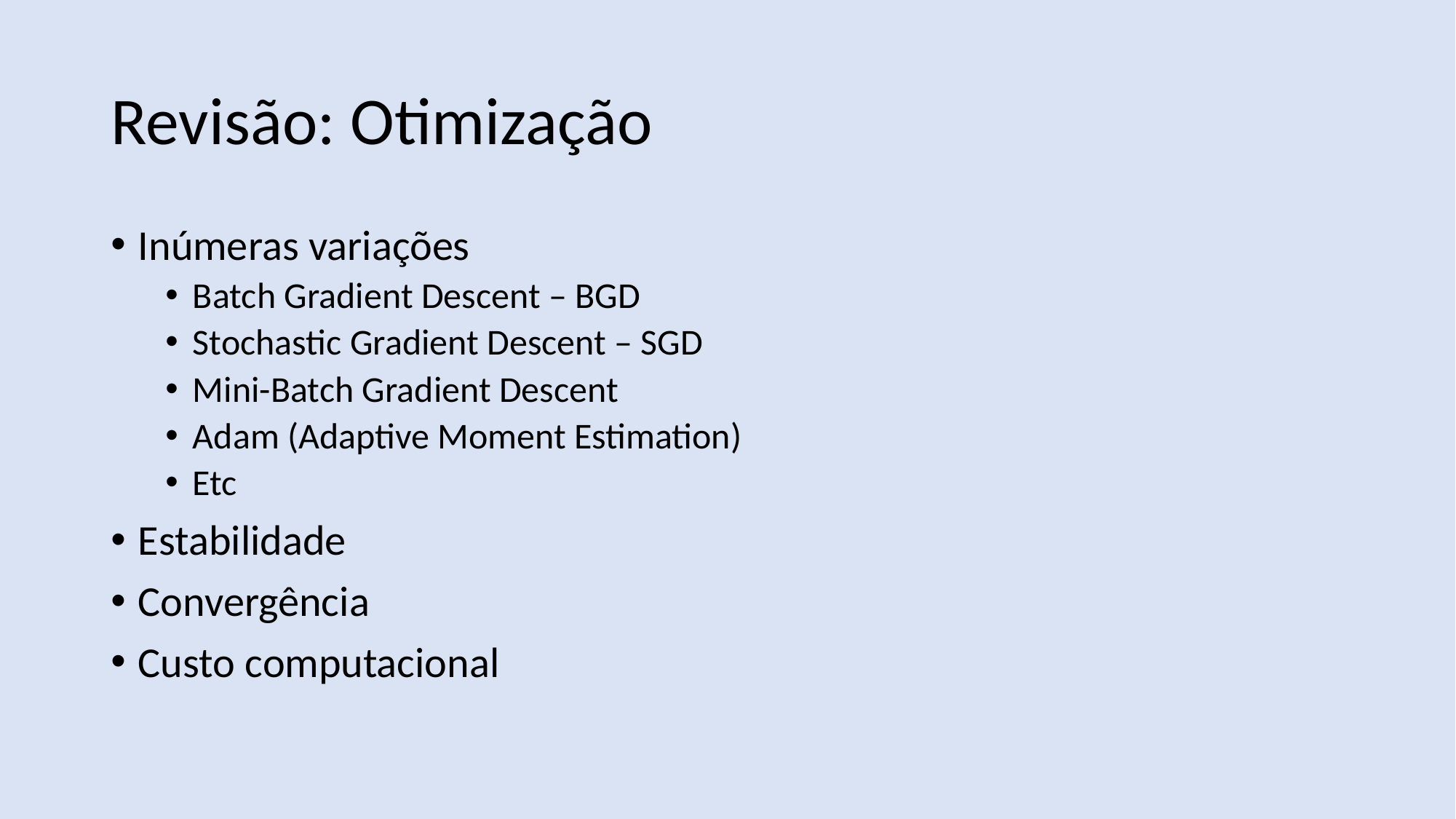

# Revisão: Otimização
Inúmeras variações
Batch Gradient Descent – BGD
Stochastic Gradient Descent – SGD
Mini-Batch Gradient Descent
Adam (Adaptive Moment Estimation)
Etc
Estabilidade
Convergência
Custo computacional